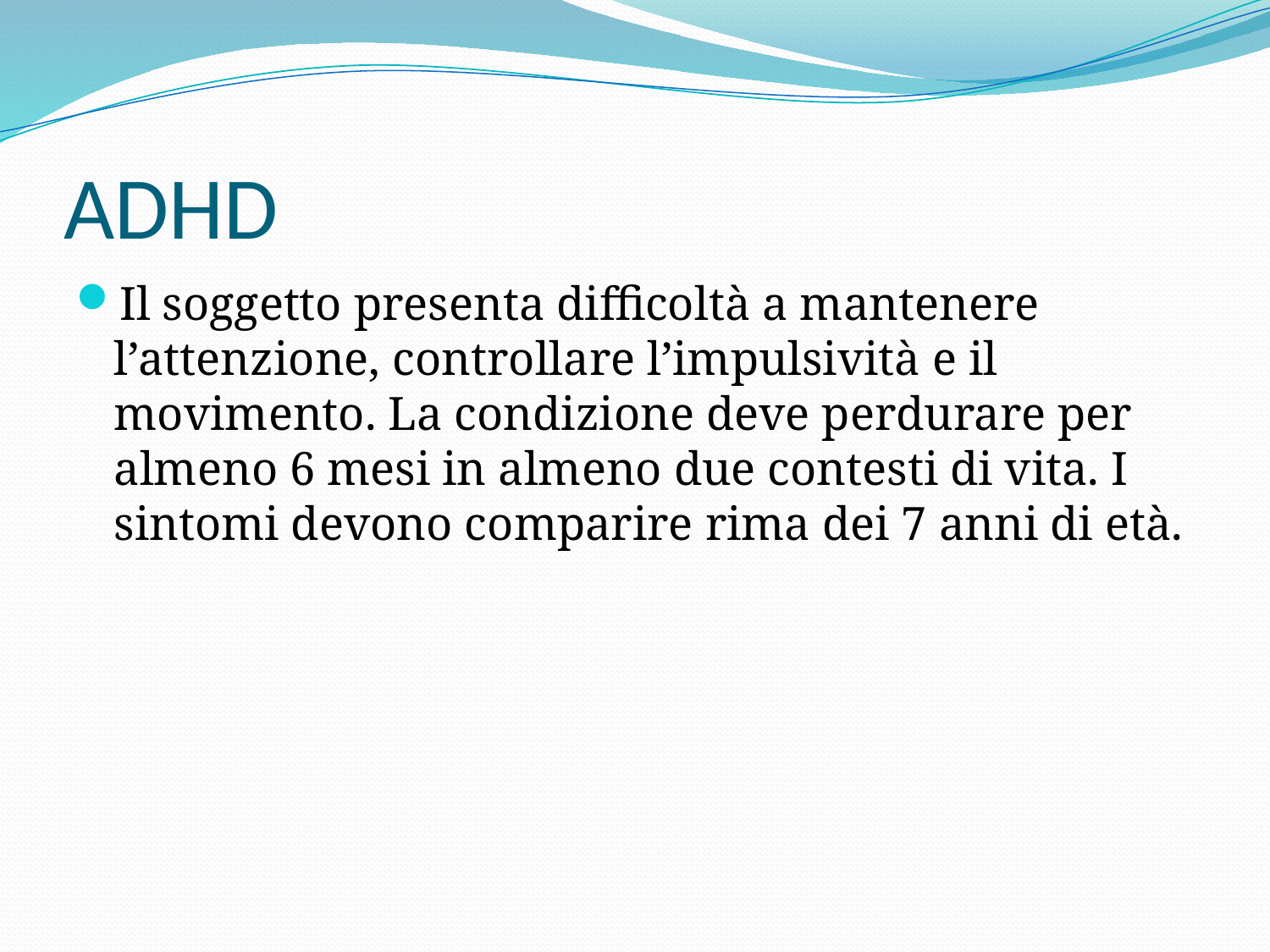

# ADHD
Il soggetto presenta difficoltà a mantenere l’attenzione, controllare l’impulsività e il movimento. La condizione deve perdurare per almeno 6 mesi in almeno due contesti di vita. I sintomi devono comparire rima dei 7 anni di età.